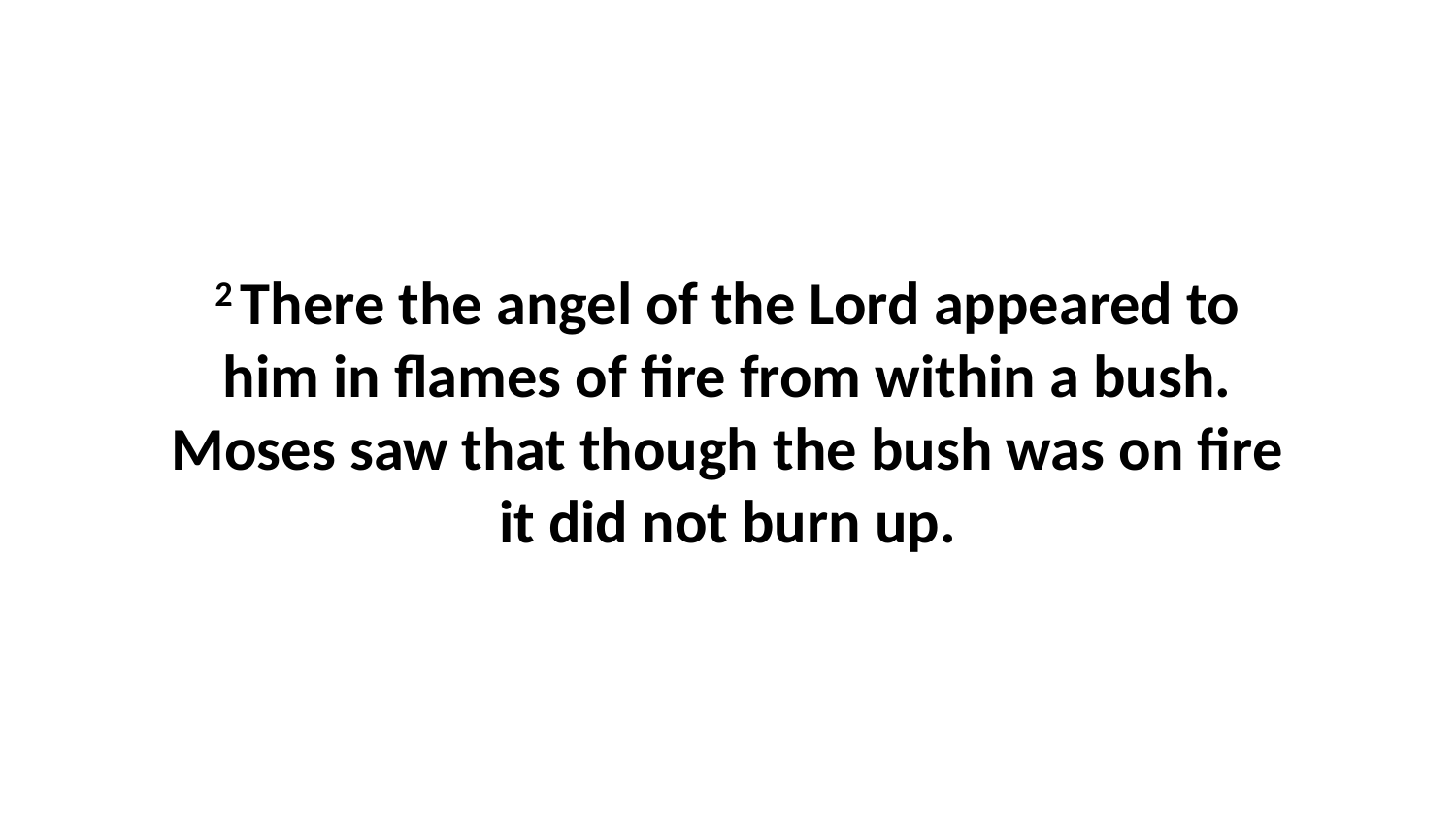

2 There the angel of the Lord appeared to him in flames of fire from within a bush. Moses saw that though the bush was on fire it did not burn up.